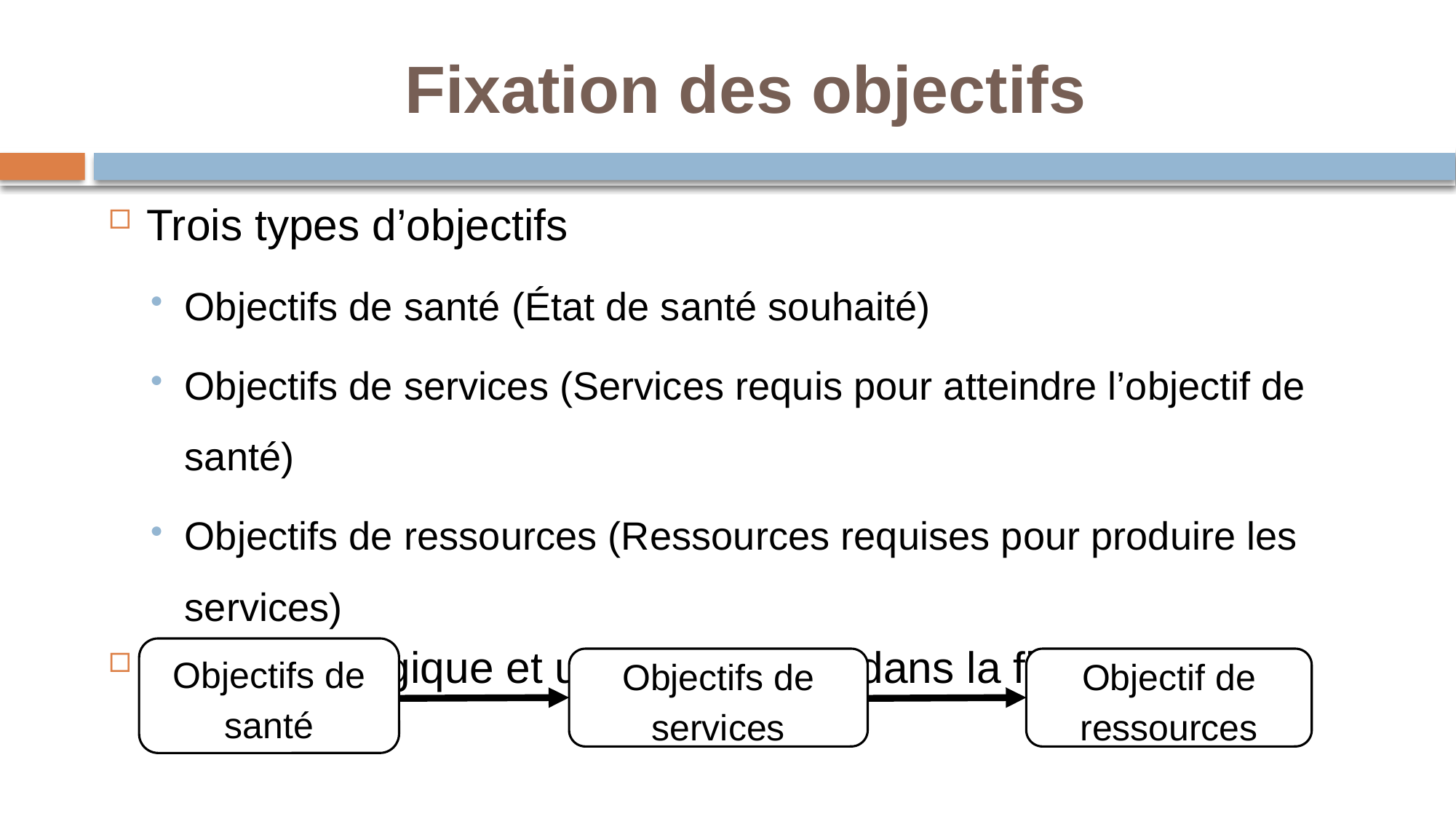

# Fixation des objectifs
Trois types d’objectifs
Objectifs de santé (État de santé souhaité)
Objectifs de services (Services requis pour atteindre l’objectif de santé)
Objectifs de ressources (Ressources requises pour produire les services)
Il faut une logique et une cohérence dans la fixation des objectifs
Objectifs de santé
Objectifs de services
Objectif de ressources